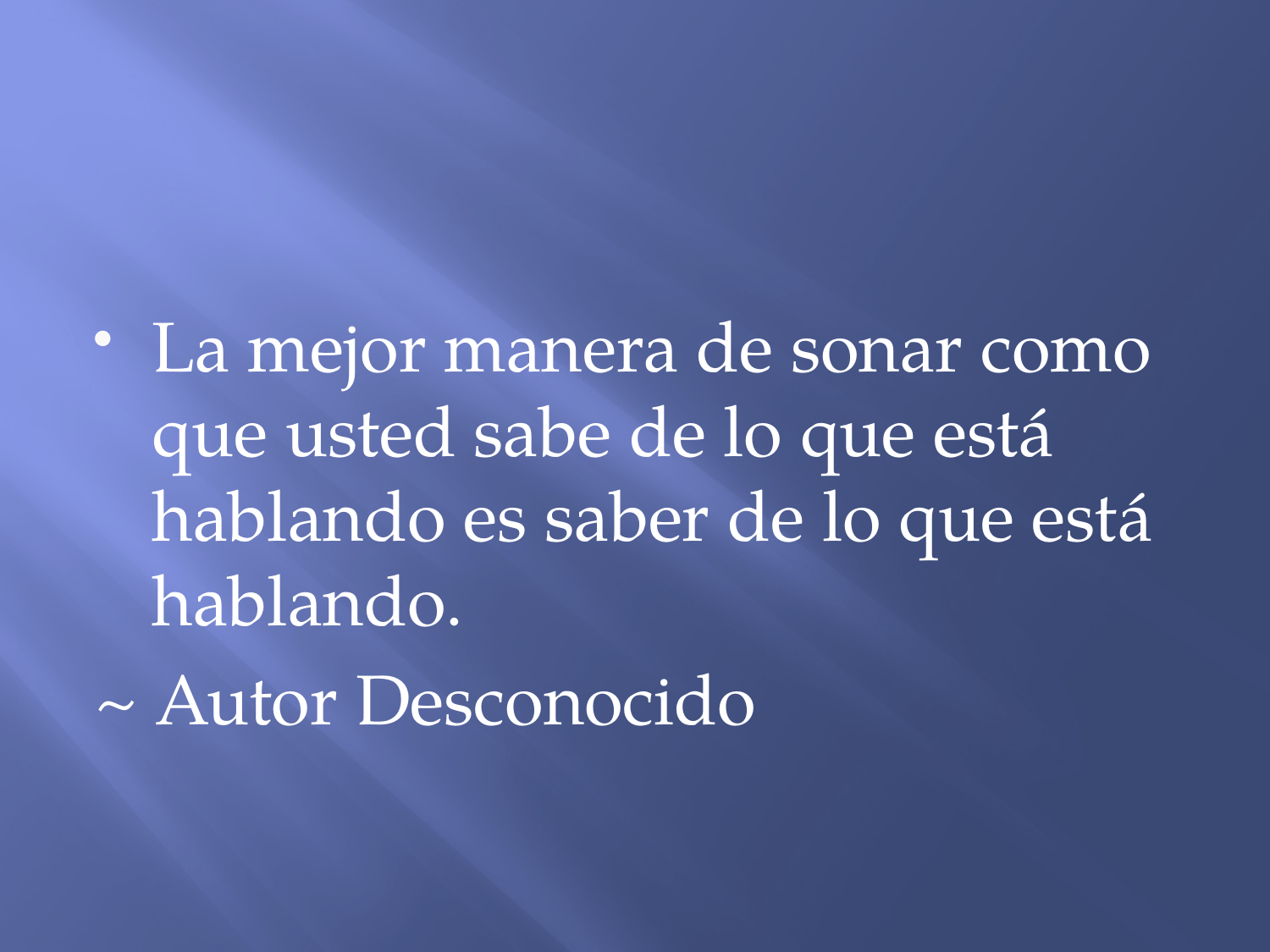

La mejor manera de sonar como que usted sabe de lo que está hablando es saber de lo que está hablando.
~ Autor Desconocido